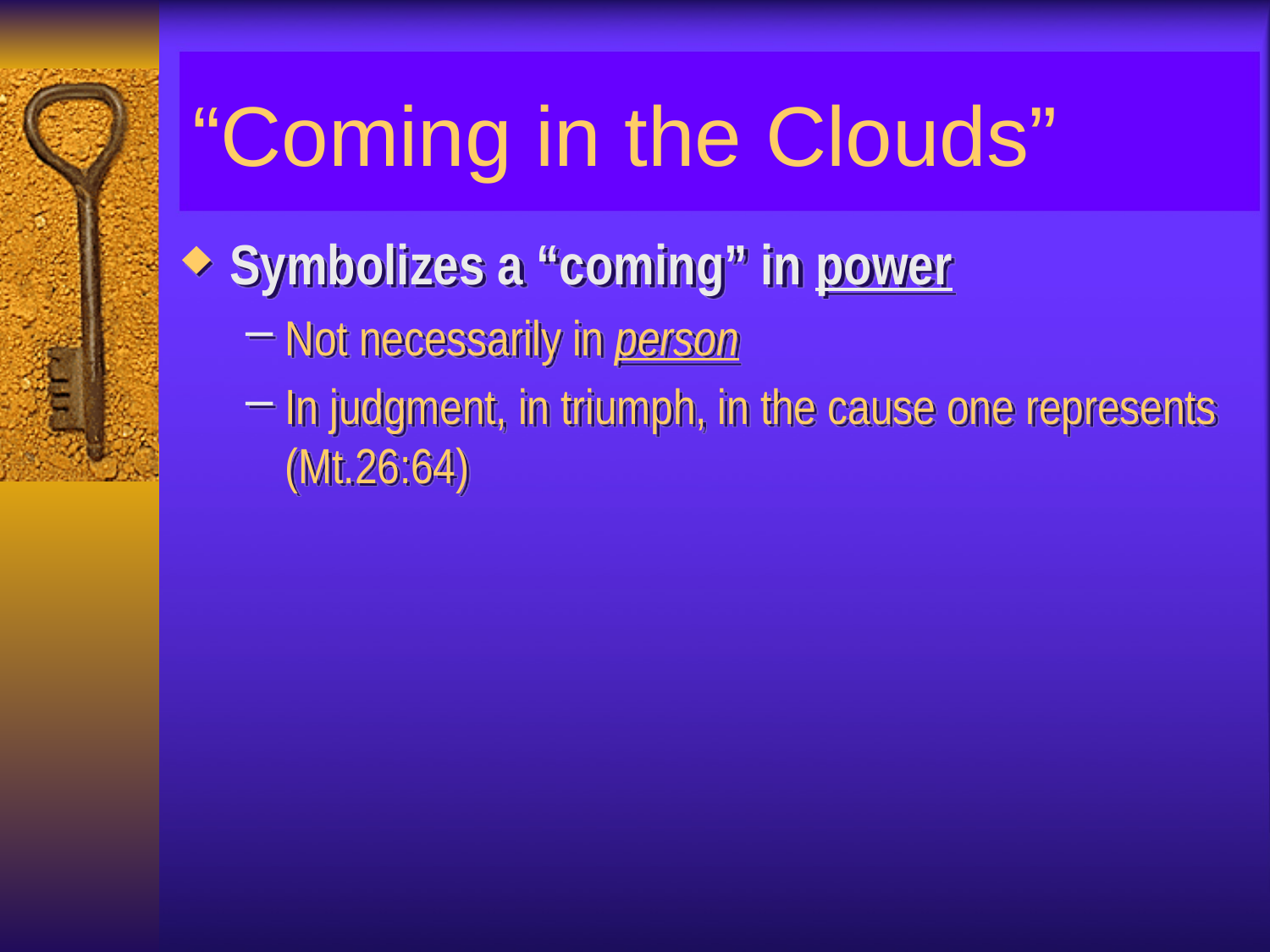

# “Coming in the Clouds”
Symbolizes a “coming” in power
Not necessarily in person
In judgment, in triumph, in the cause one represents (Mt.26:64)